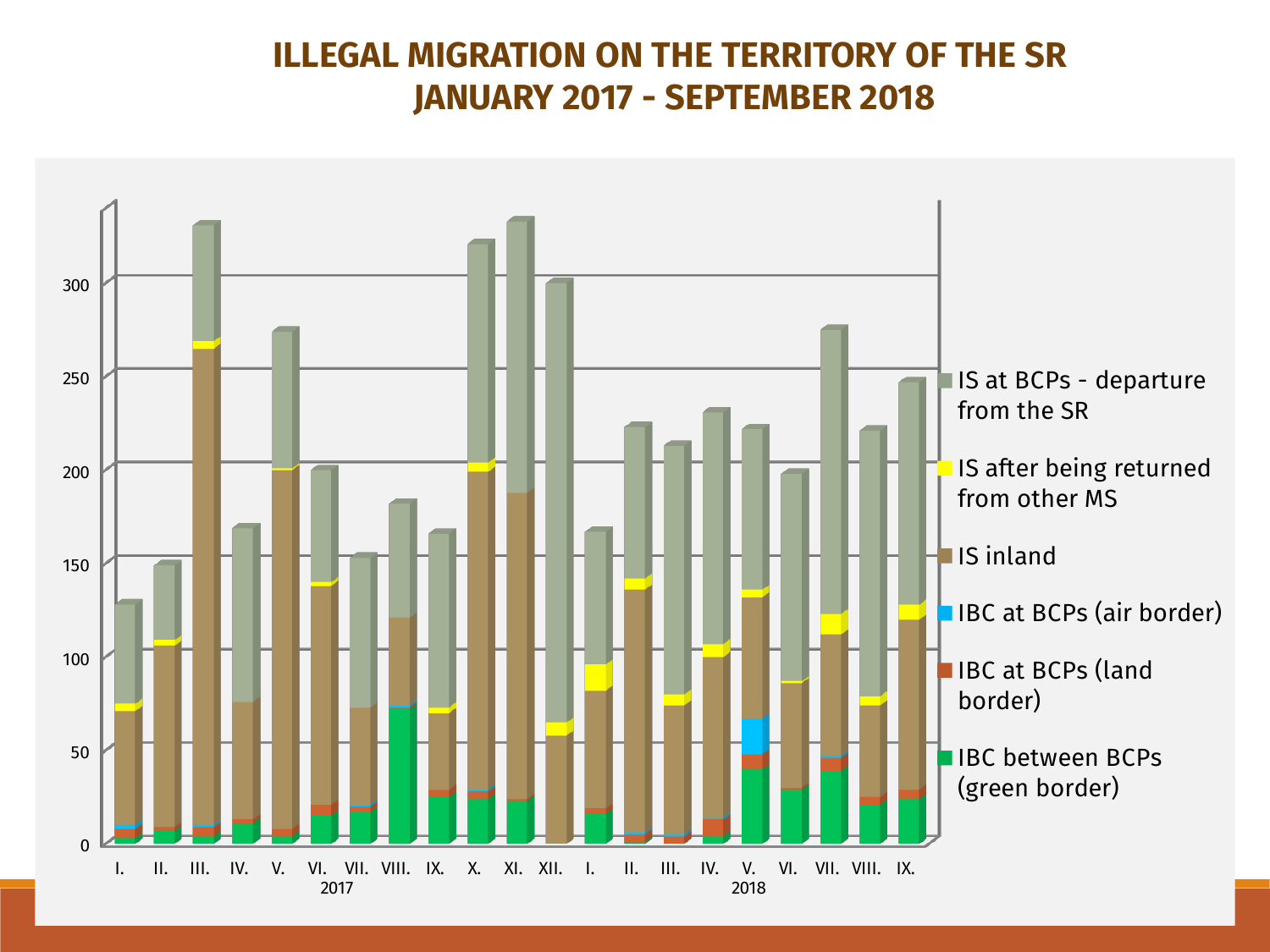

illegal migration on the territory of the SR
January 2017 - September 2018

[unsupported chart]